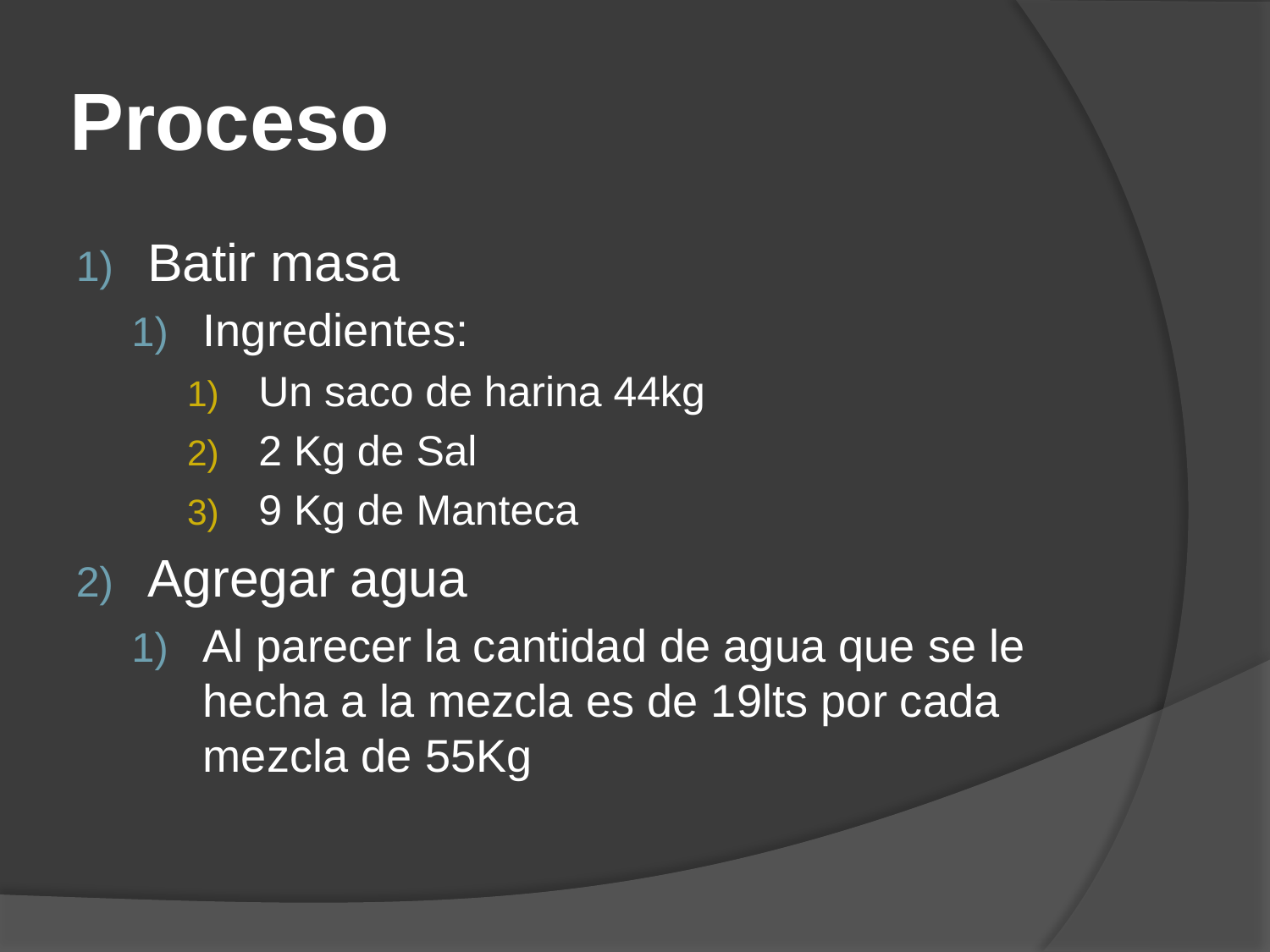

# Proceso
Batir masa
Ingredientes:
Un saco de harina 44kg
2 Kg de Sal
9 Kg de Manteca
Agregar agua
Al parecer la cantidad de agua que se le hecha a la mezcla es de 19lts por cada mezcla de 55Kg